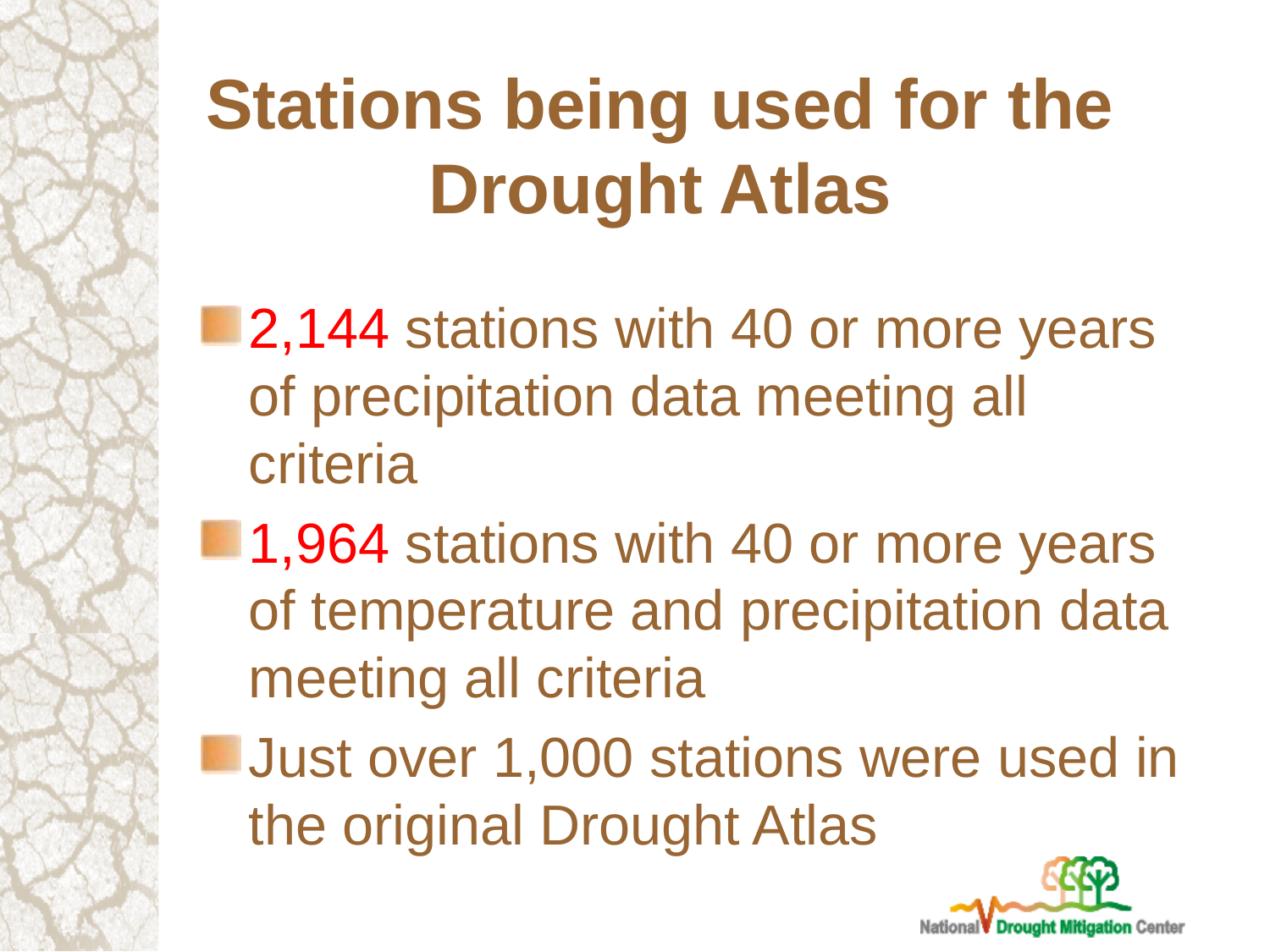

# Stations being used for the Drought Atlas
2,144 stations with 40 or more years of precipitation data meeting all criteria
1,964 stations with 40 or more years of temperature and precipitation data meeting all criteria
Just over 1,000 stations were used in the original Drought Atlas